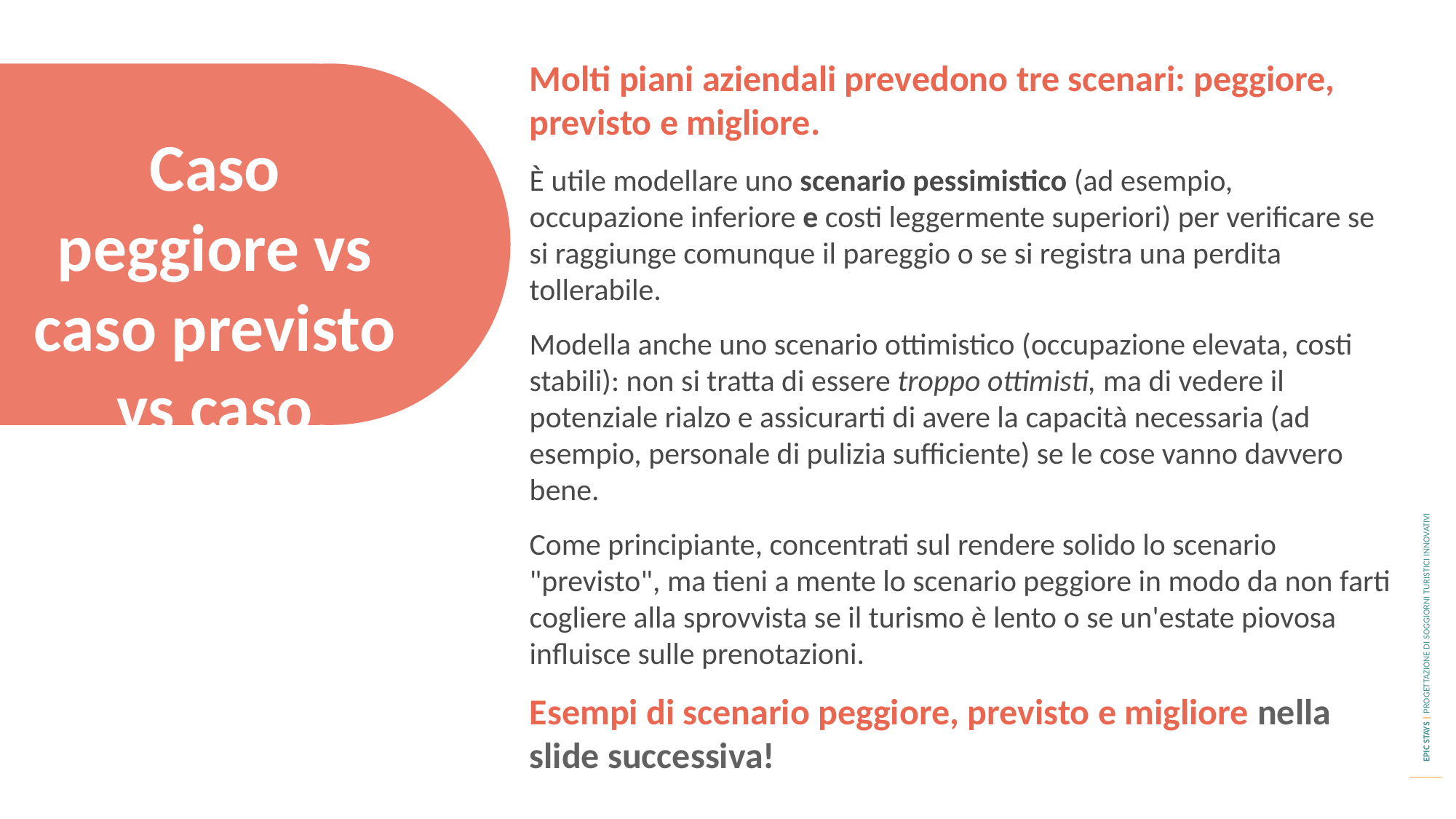

Molti piani aziendali prevedono tre scenari: peggiore, previsto e migliore.
È utile modellare uno scenario pessimistico (ad esempio, occupazione inferiore e costi leggermente superiori) per verificare se si raggiunge comunque il pareggio o se si registra una perdita tollerabile.
Modella anche uno scenario ottimistico (occupazione elevata, costi stabili): non si tratta di essere troppo ottimisti, ma di vedere il potenziale rialzo e assicurarti di avere la capacità necessaria (ad esempio, personale di pulizia sufficiente) se le cose vanno davvero bene.
Come principiante, concentrati sul rendere solido lo scenario "previsto", ma tieni a mente lo scenario peggiore in modo da non farti cogliere alla sprovvista se il turismo è lento o se un'estate piovosa influisce sulle prenotazioni.
Esempi di scenario peggiore, previsto e migliore nella slide successiva!

Caso peggiore vs caso previsto vs caso migliore